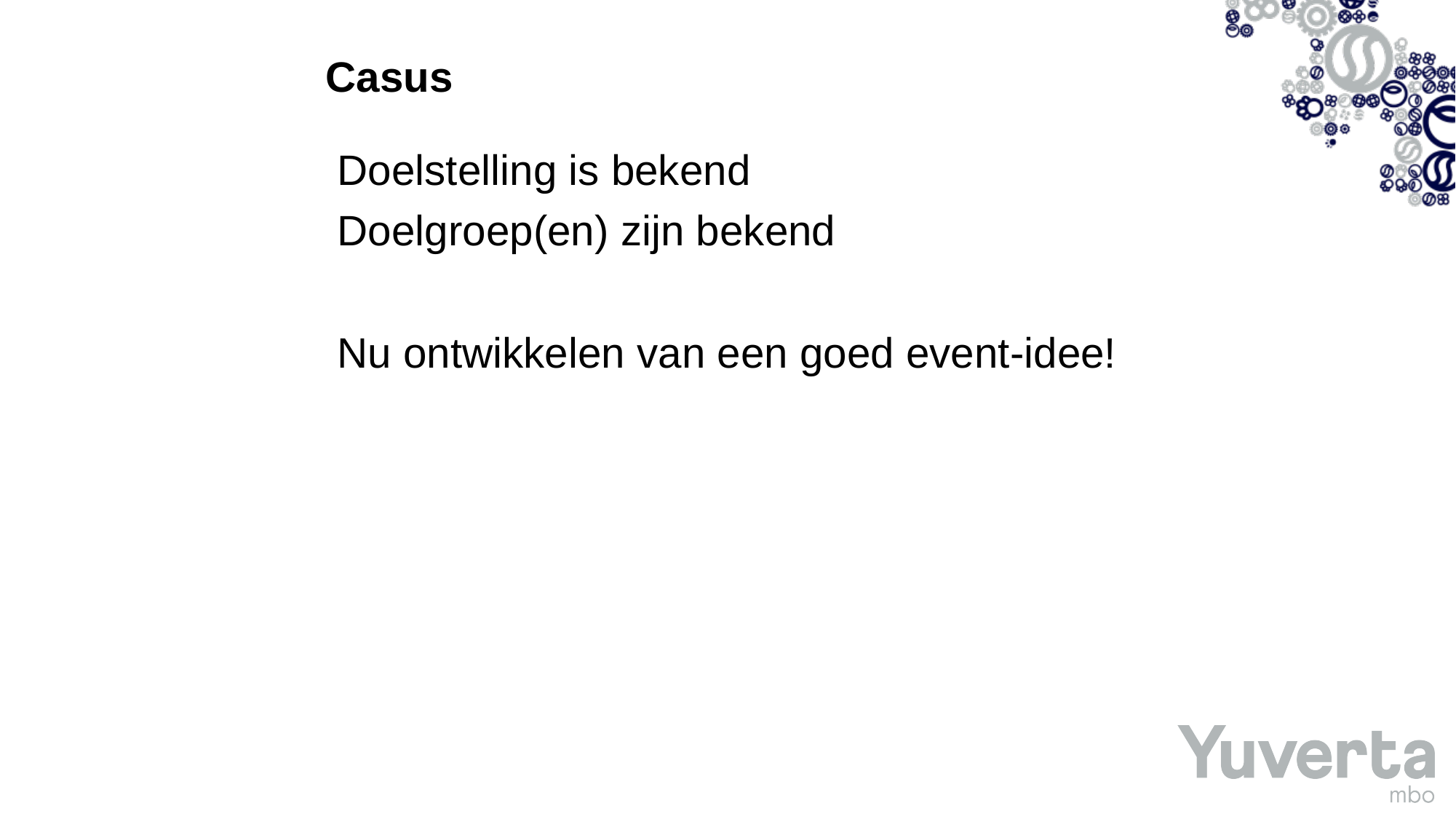

# Casus
Doelstelling is bekend
Doelgroep(en) zijn bekend

Nu ontwikkelen van een goed event-idee!